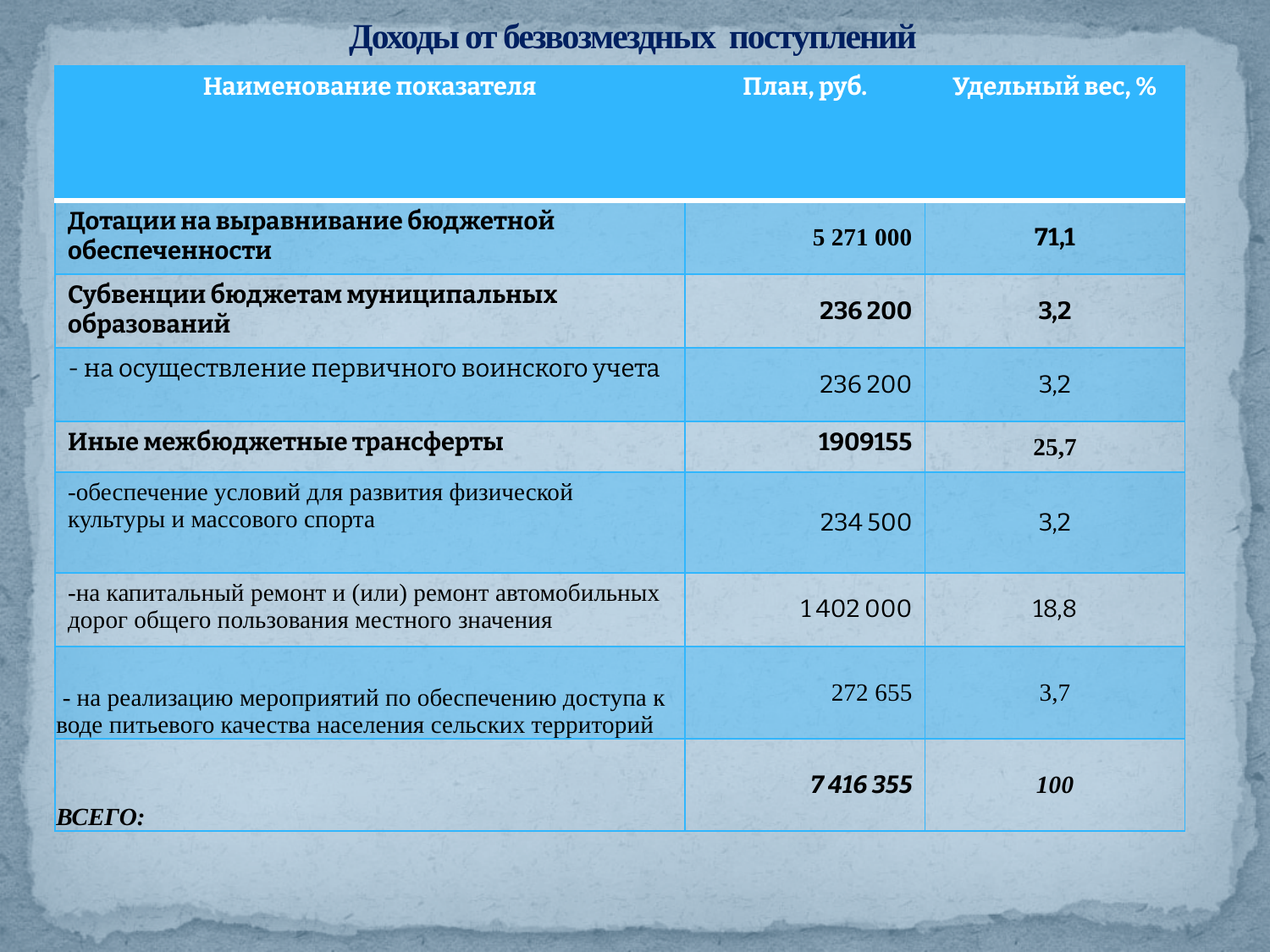

# Доходы от безвозмездных  поступлений
| Наименование показателя | План, руб. | Удельный вес, % |
| --- | --- | --- |
| Дотации на выравнивание бюджетной обеспеченности | 5 271 000 | 71,1 |
| Субвенции бюджетам муниципальных образований | 236 200 | 3,2 |
| - на осуществление первичного воинского учета | 236 200 | 3,2 |
| Иные межбюджетные трансферты | 1909155 | 25,7 |
| -обеспечение условий для развития физической культуры и массового спорта | 234 500 | 3,2 |
| -на капитальный ремонт и (или) ремонт автомобильных дорог общего пользования местного значения | 1 402 000 | 18,8 |
| - на реализацию мероприятий по обеспечению доступа к воде питьевого качества населения сельских территорий | 272 655 | 3,7 |
| ВСЕГО: | 7 416 355 | 100 |